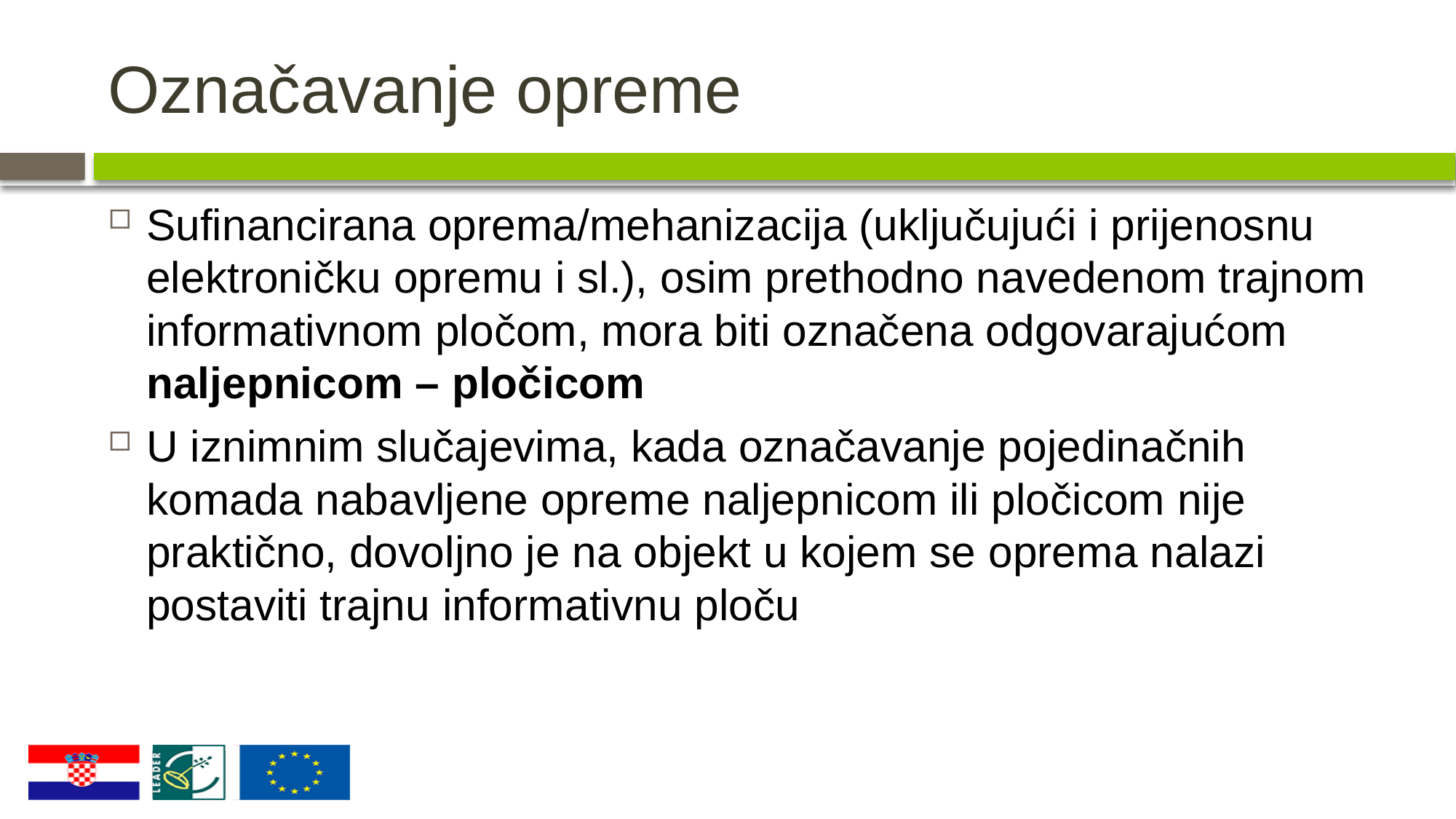

# Označavanje opreme
Sufinancirana oprema/mehanizacija (uključujući i prijenosnu elektroničku opremu i sl.), osim prethodno navedenom trajnom informativnom pločom, mora biti označena odgovarajućom naljepnicom – pločicom
U iznimnim slučajevima, kada označavanje pojedinačnih komada nabavljene opreme naljepnicom ili pločicom nije praktično, dovoljno je na objekt u kojem se oprema nalazi postaviti trajnu informativnu ploču